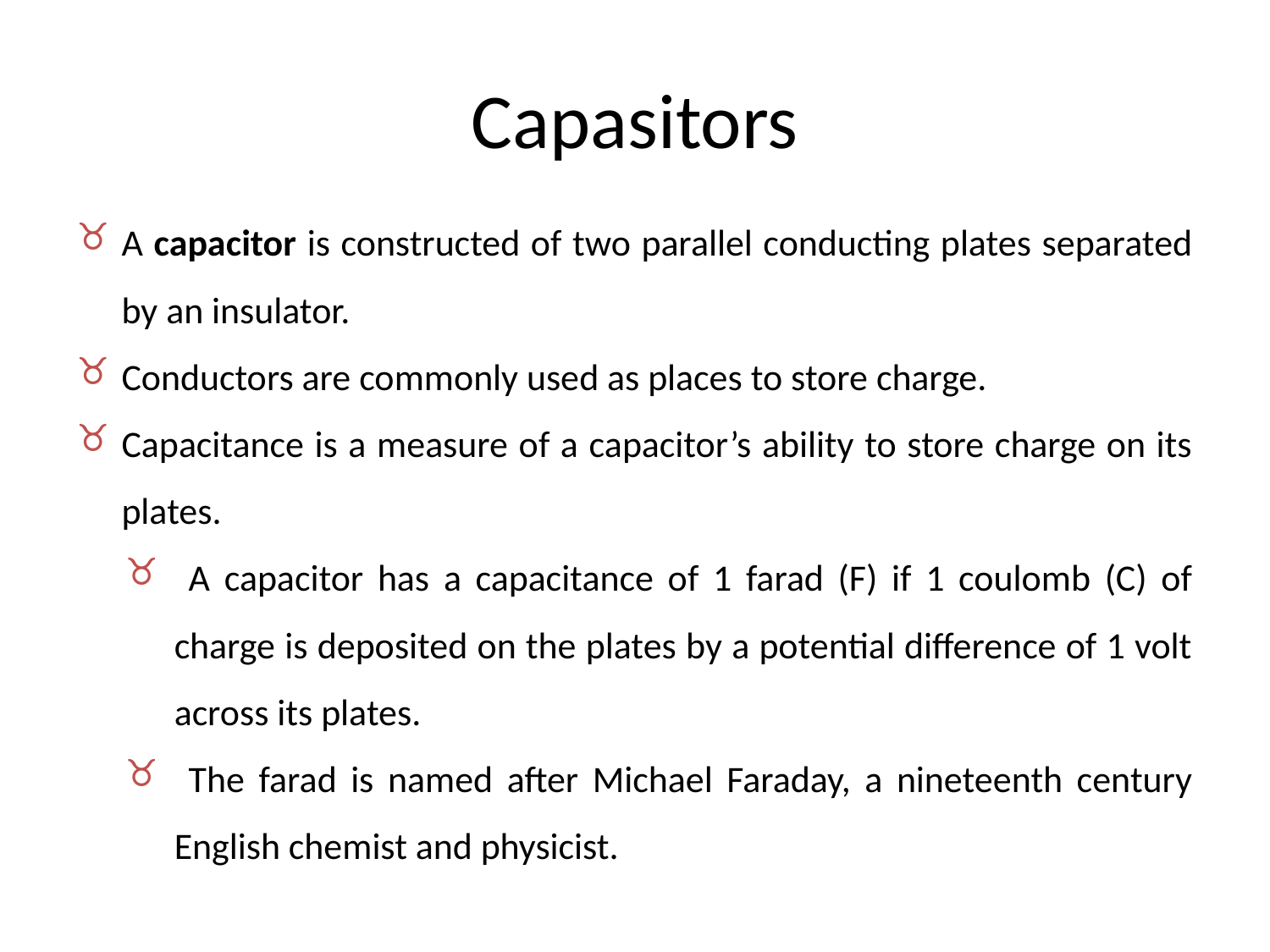

# Capasitors
A capacitor is constructed of two parallel conducting plates separated by an insulator.
Conductors are commonly used as places to store charge.
Capacitance is a measure of a capacitor’s ability to store charge on its plates.
 A capacitor has a capacitance of 1 farad (F) if 1 coulomb (C) of charge is deposited on the plates by a potential difference of 1 volt across its plates.
 The farad is named after Michael Faraday, a nineteenth century English chemist and physicist.